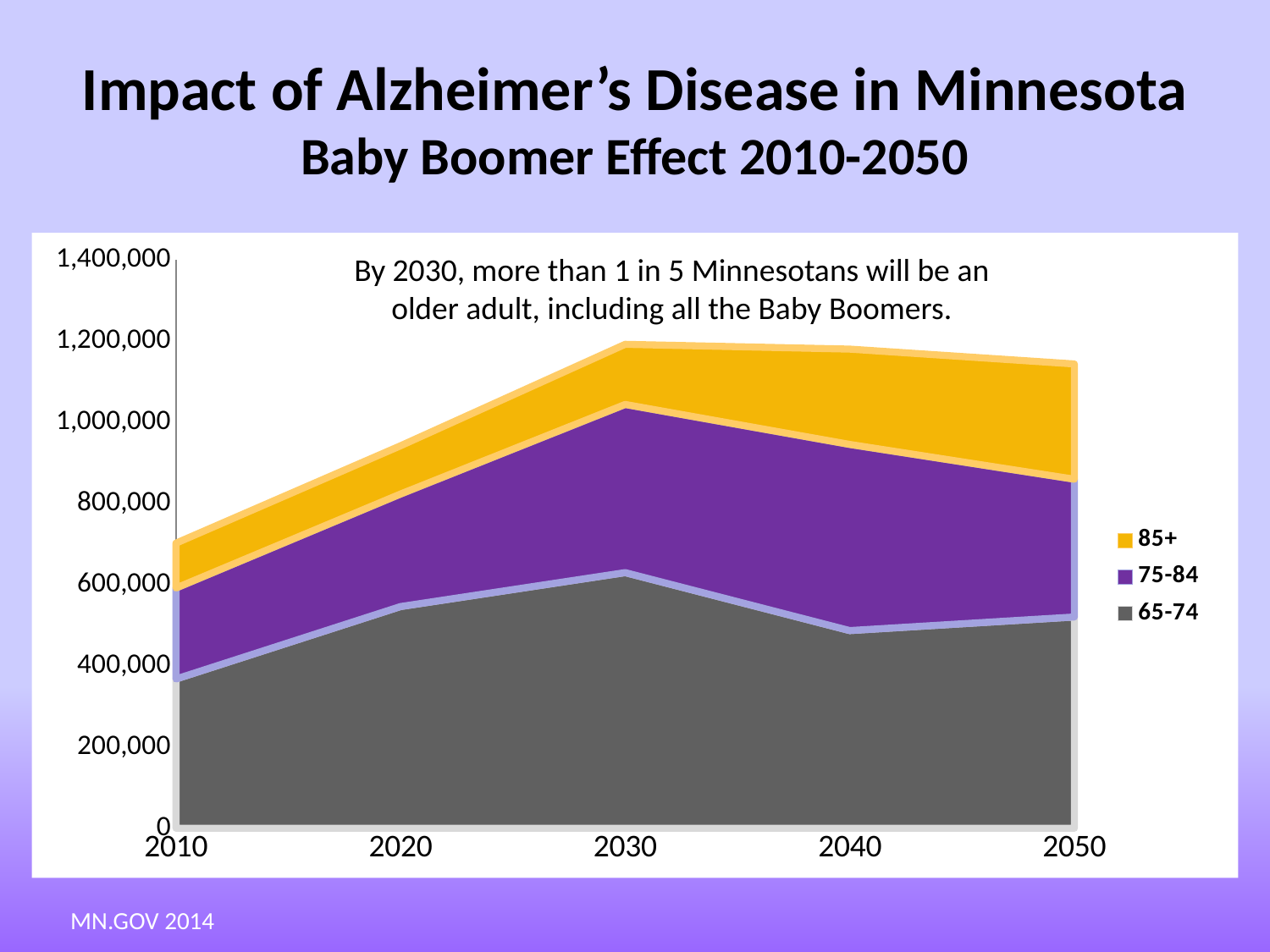

# Impact of Alzheimer’s Disease in Minnesota Baby Boomer Effect 2010-2050

### Chart

| Category | 65-74 | 75-84 | 85+ |
|---|---|---|---|
| 2010 | 367400.0 | 223754.0 | 110619.0 |
| 2020 | 545691.0 | 277163.0 | 118684.0 |
| 2030 | 629154.0 | 414050.0 | 147943.0 |
| 2040 | 486567.0 | 458273.0 | 234557.0 |
| 2050 | 520025.0 | 339143.0 | 283750.0 |
By 2030, more than 1 in 5 Minnesotans will be an older adult, including all the Baby Boomers.
MN.GOV 2014